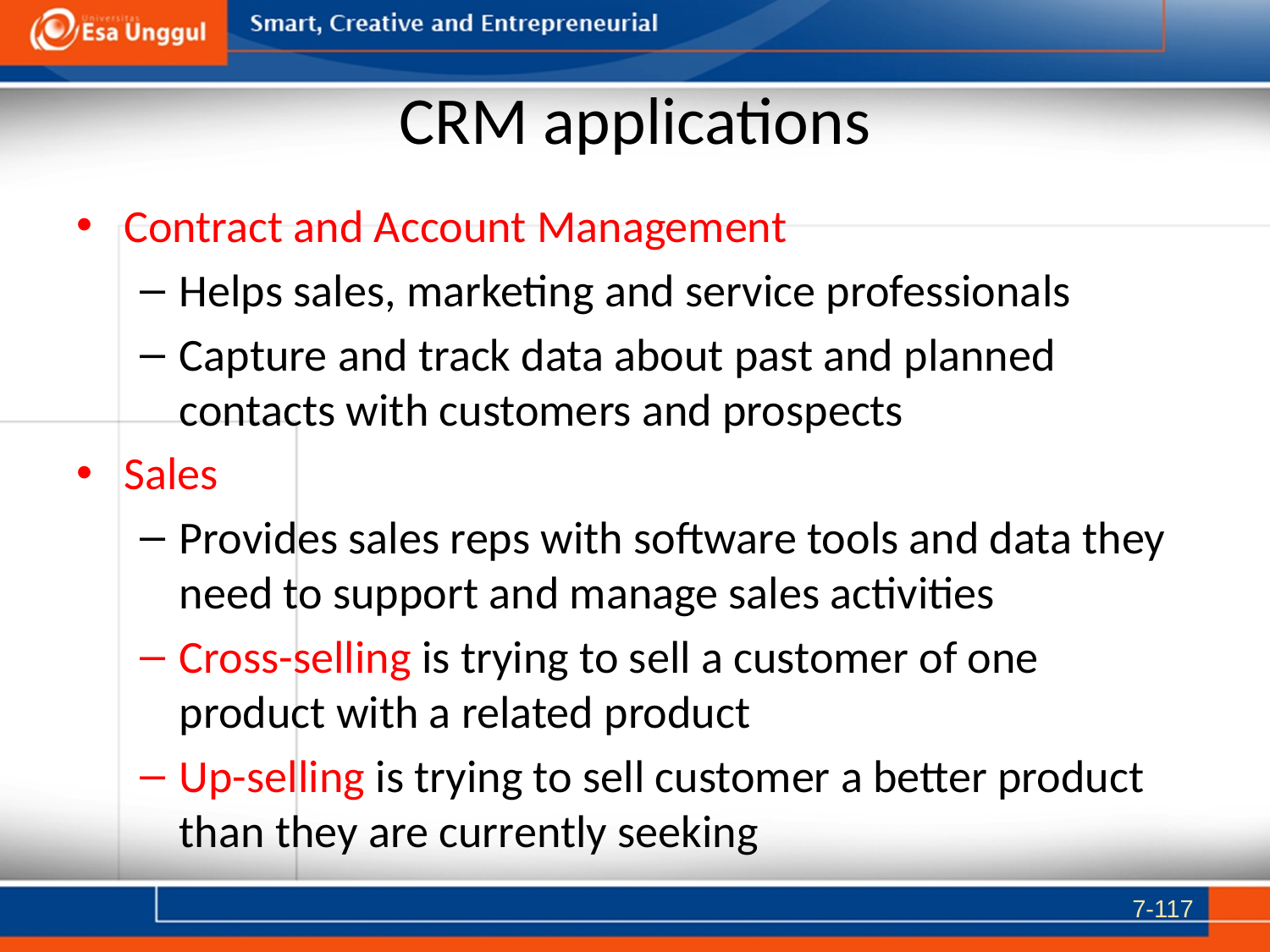

# CRM applications
Contract and Account Management
Helps sales, marketing and service professionals
Capture and track data about past and planned contacts with customers and prospects
Sales
Provides sales reps with software tools and data they need to support and manage sales activities
Cross-selling is trying to sell a customer of one product with a related product
Up-selling is trying to sell customer a better product than they are currently seeking
7-117